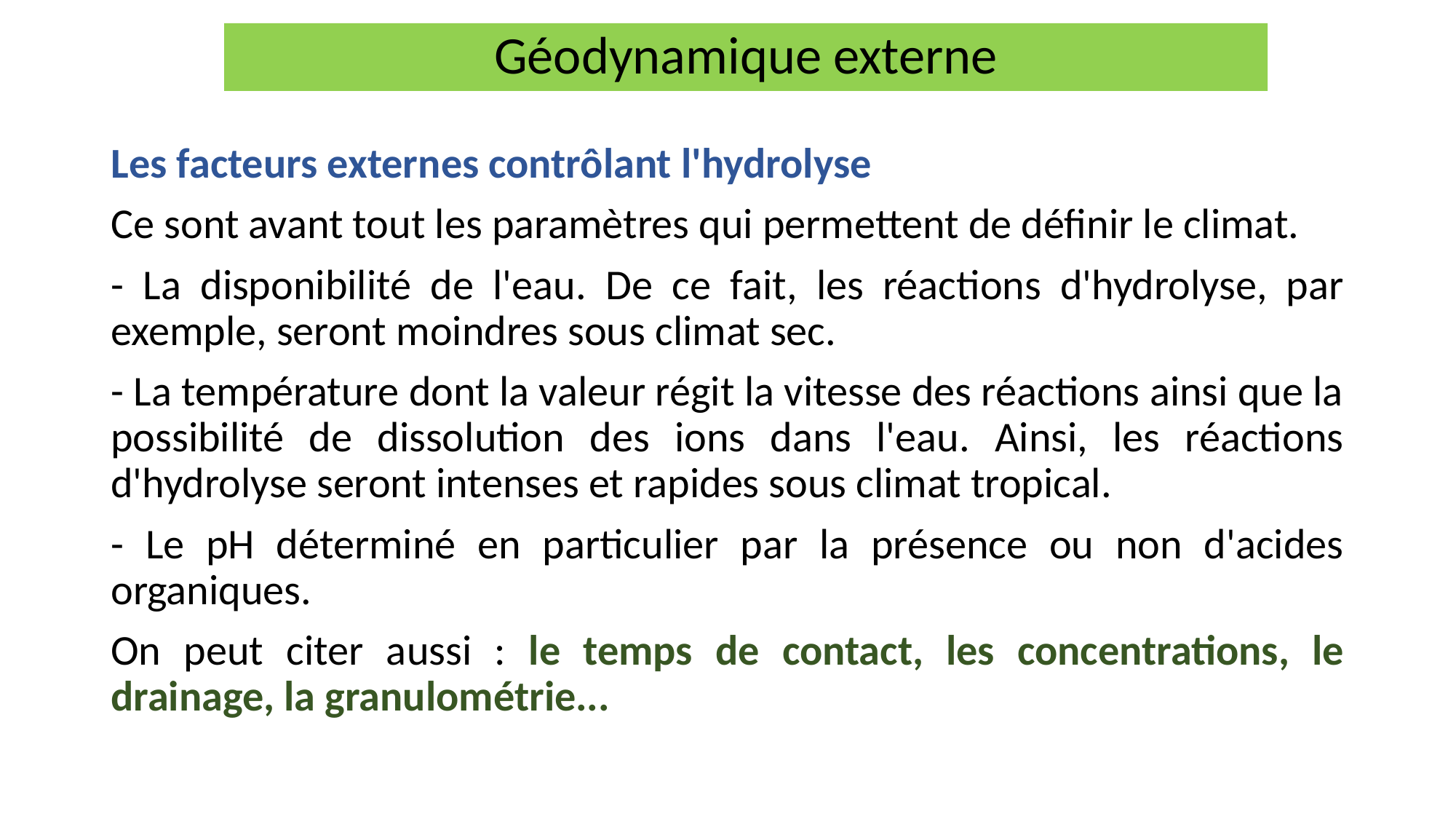

Géodynamique externe
Les facteurs externes contrôlant l'hydrolyse
Ce sont avant tout les paramètres qui permettent de définir le climat.
- La disponibilité de l'eau. De ce fait, les réactions d'hydrolyse, par exemple, seront moindres sous climat sec.
- La température dont la valeur régit la vitesse des réactions ainsi que la possibilité de dissolution des ions dans l'eau. Ainsi, les réactions d'hydrolyse seront intenses et rapides sous climat tropical.
- Le pH déterminé en particulier par la présence ou non d'acides organiques.
On peut citer aussi : le temps de contact, les concentrations, le drainage, la granulométrie...